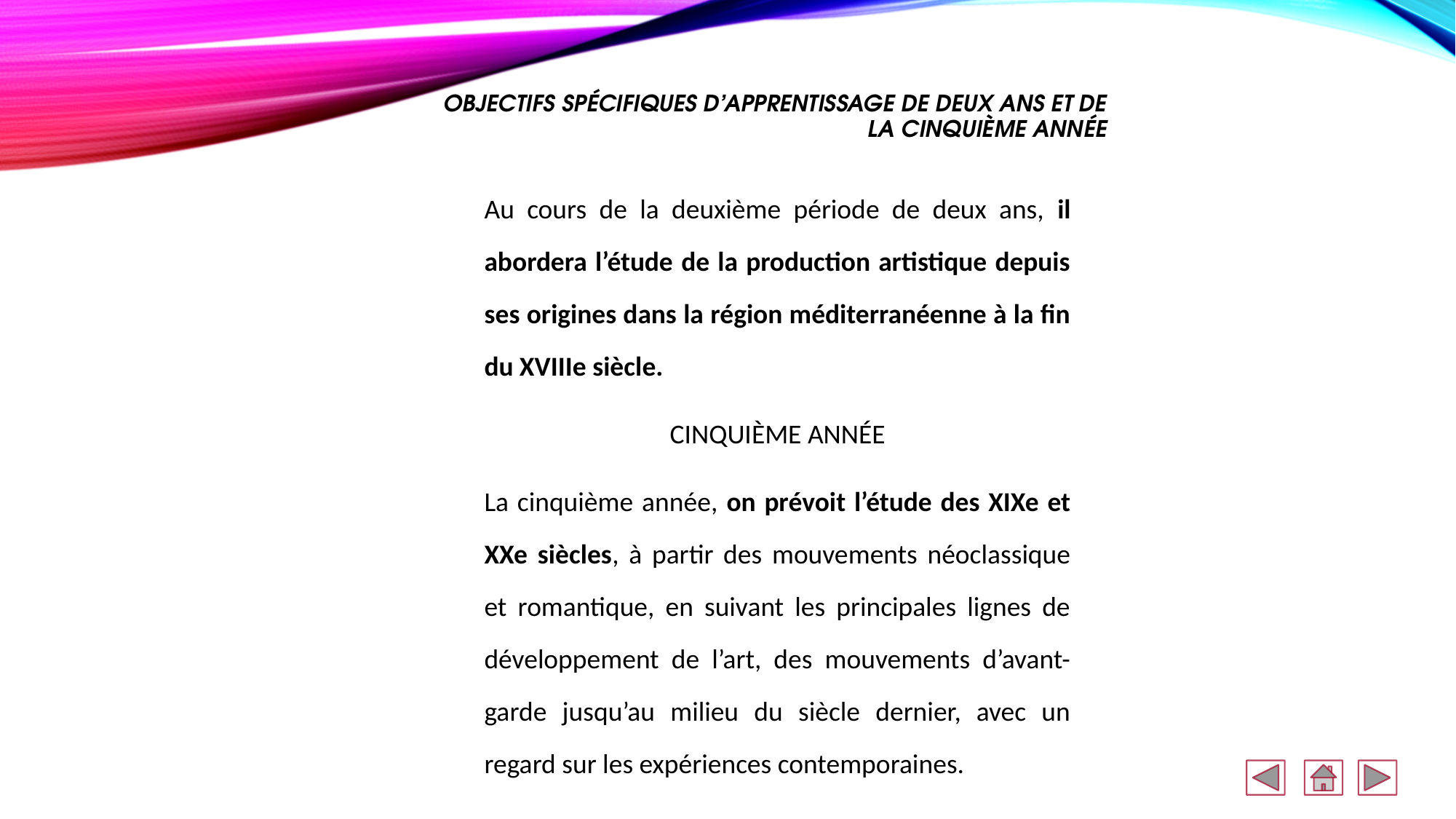

# OBJECTIFS SPÉCIFIQUES D’APPRENTISSAGE DE DEUX ANS et de La CINQUIÈME ANNÉE
Au cours de la deuxième période de deux ans, il abordera l’étude de la production artistique depuis ses origines dans la région méditerranéenne à la fin du XVIIIe siècle.
CINQUIÈME ANNÉE
La cinquième année, on prévoit l’étude des XIXe et XXe siècles, à partir des mouvements néoclassique et romantique, en suivant les principales lignes de développement de l’art, des mouvements d’avant-garde jusqu’au milieu du siècle dernier, avec un regard sur les expériences contemporaines.